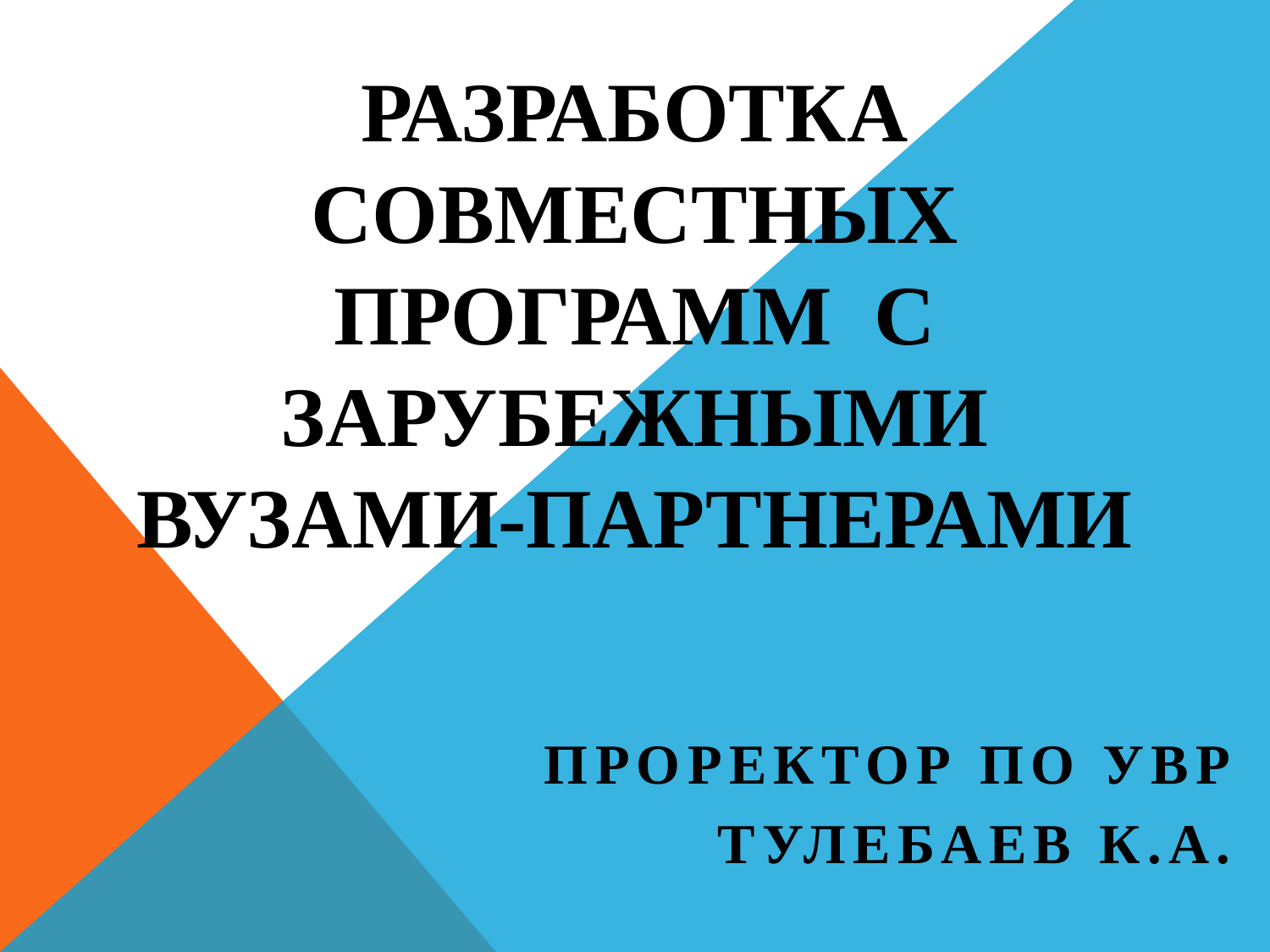

# Разработка совместных программ  с зарубежными вузами-партнерами
проректор по УВР
Тулебаев К.А.